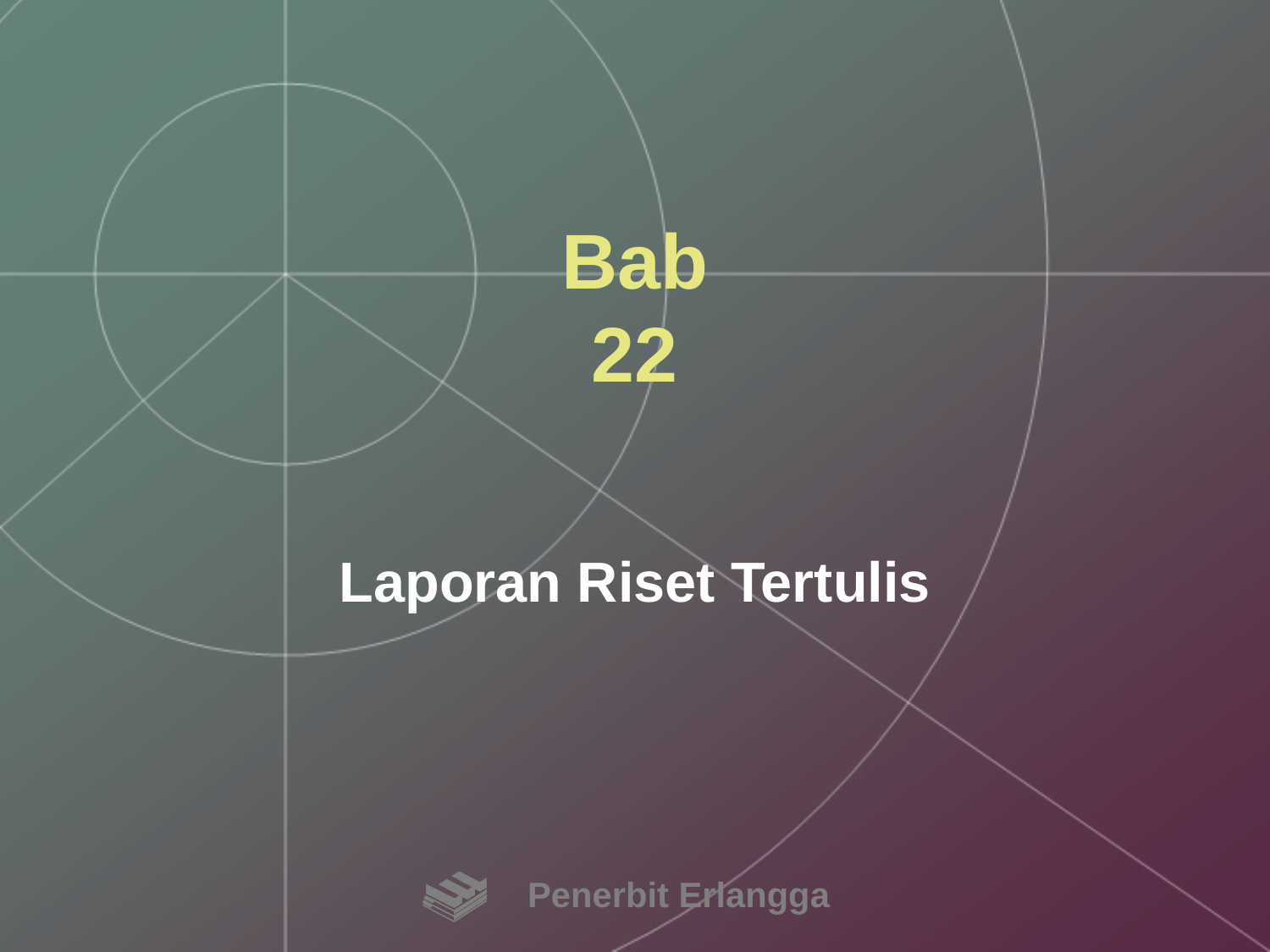

# Bab 22
Laporan Riset Tertulis
Penerbit Erlangga